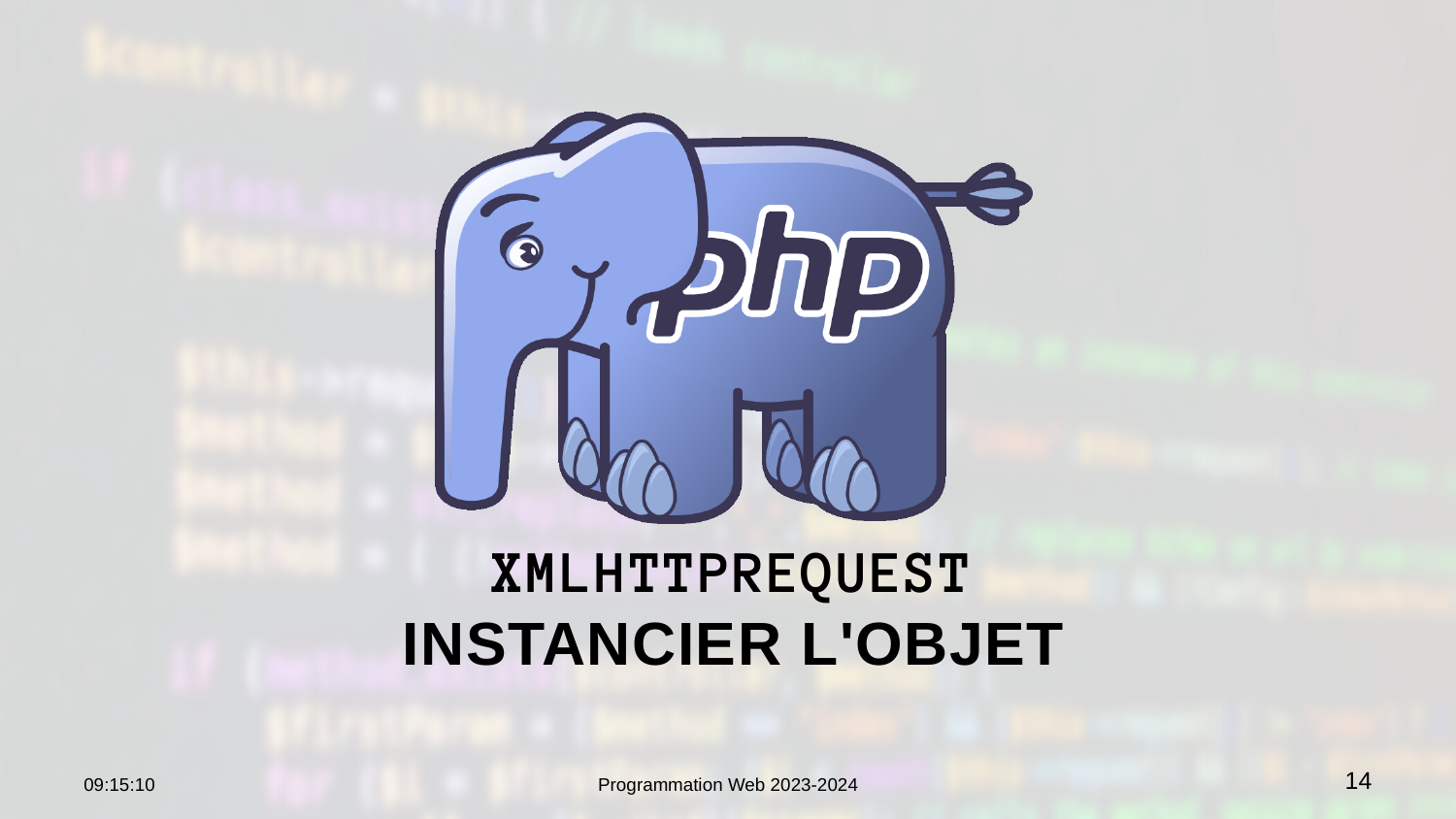

# XMLHTTPRequest Instancier l'objet
09:15:10
Programmation Web 2023-2024
14